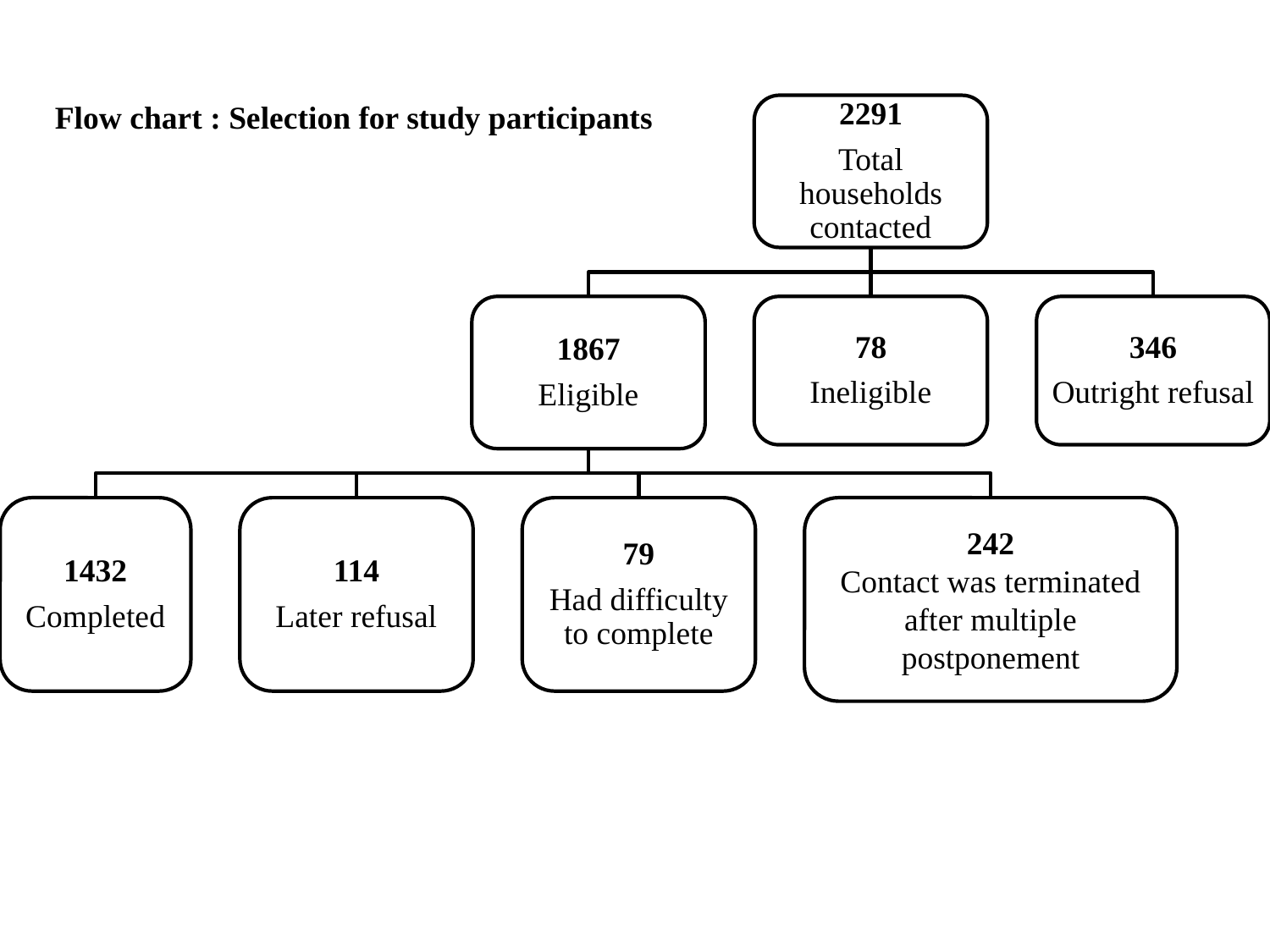

2291
Total households contacted
1867
Eligible
1432
Completed

114
Later refusal
79
Had difficulty to complete
242
Contact was terminated after multiple postponement
78
Ineligible
346
Outright refusal
Flow chart : Selection for study participants